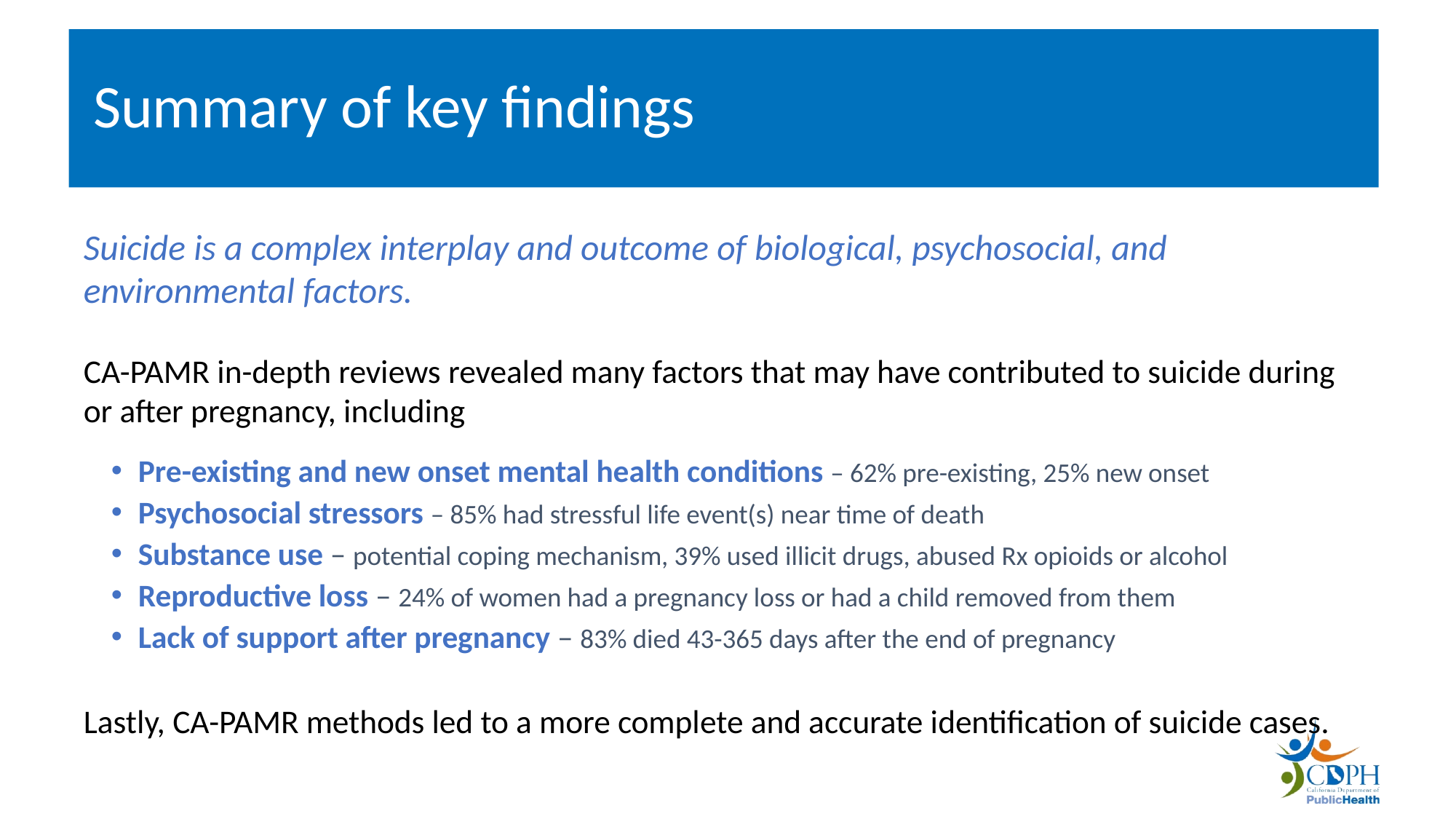

# Summary of key findings
Suicide is a complex interplay and outcome of biological, psychosocial, and environmental factors.

CA-PAMR in-depth reviews revealed many factors that may have contributed to suicide during or after pregnancy, including
Pre-existing and new onset mental health conditions – 62% pre-existing, 25% new onset
Psychosocial stressors – 85% had stressful life event(s) near time of death
Substance use – potential coping mechanism, 39% used illicit drugs, abused Rx opioids or alcohol
Reproductive loss – 24% of women had a pregnancy loss or had a child removed from them
Lack of support after pregnancy – 83% died 43-365 days after the end of pregnancy

Lastly, CA-PAMR methods led to a more complete and accurate identification of suicide cases.